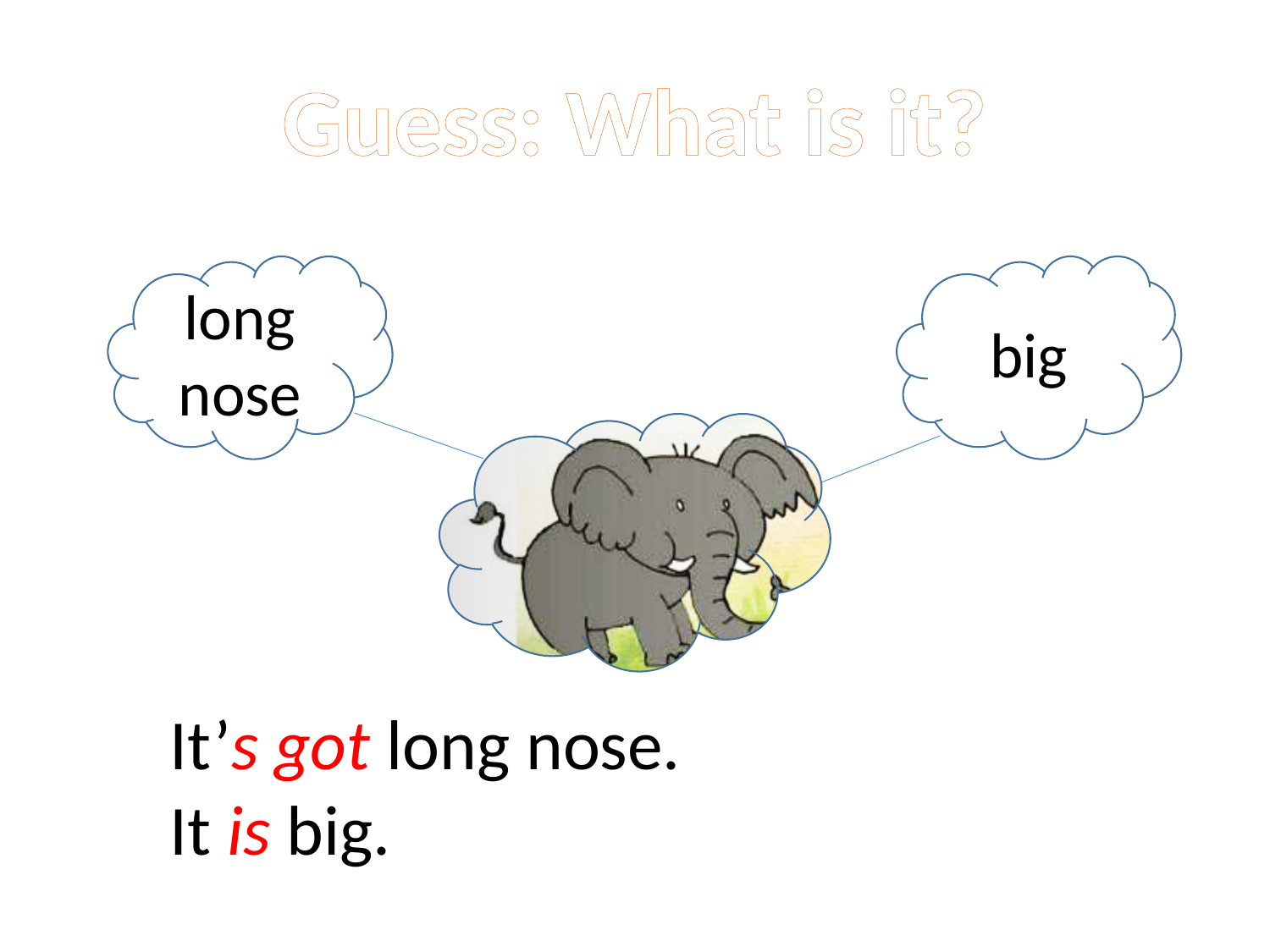

Guess: What is it?
long nose
big

?
It’s got long nose.
It is big.